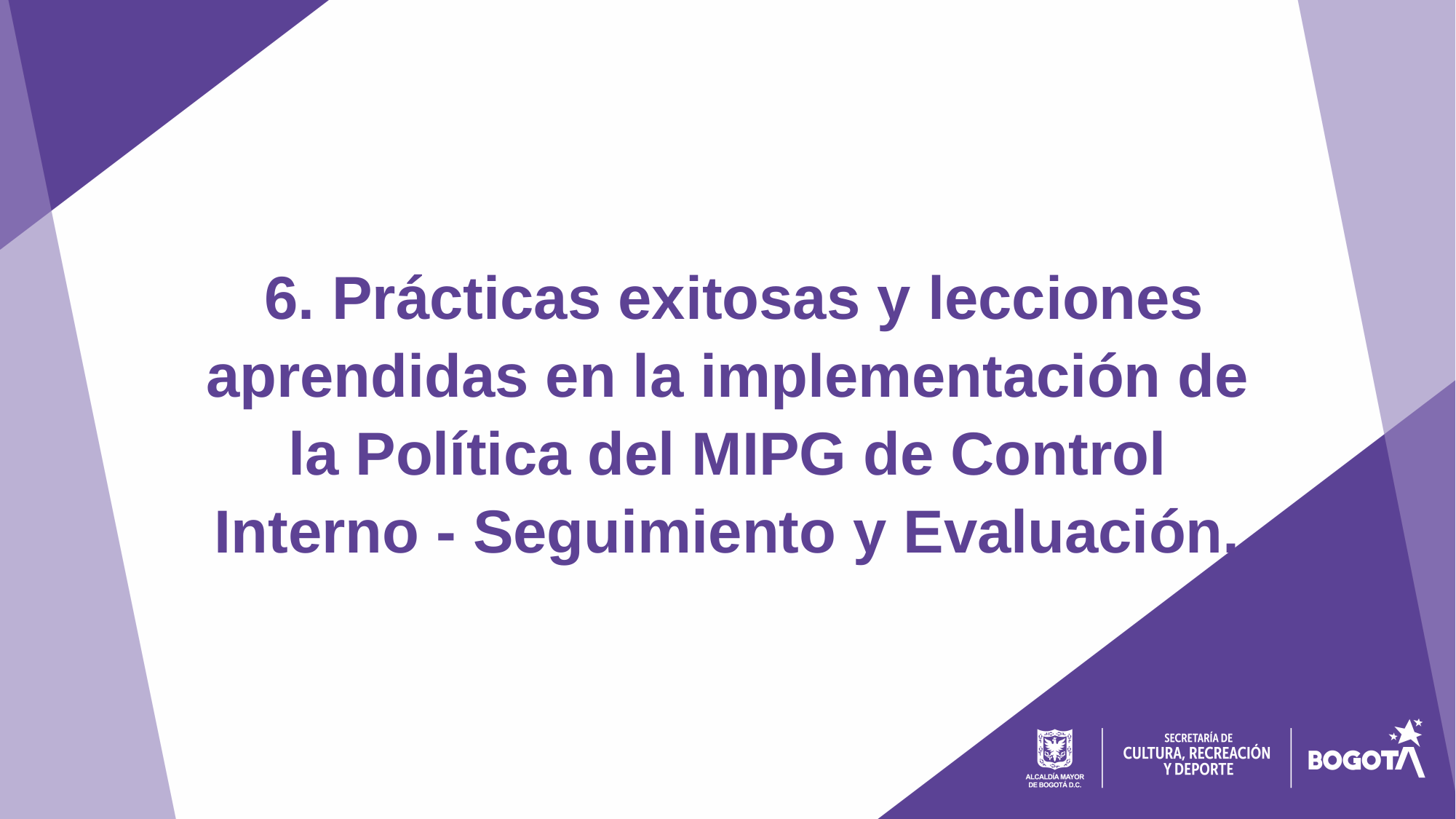

6. Prácticas exitosas y lecciones aprendidas en la implementación de la Política del MIPG de Control Interno - Seguimiento y Evaluación.